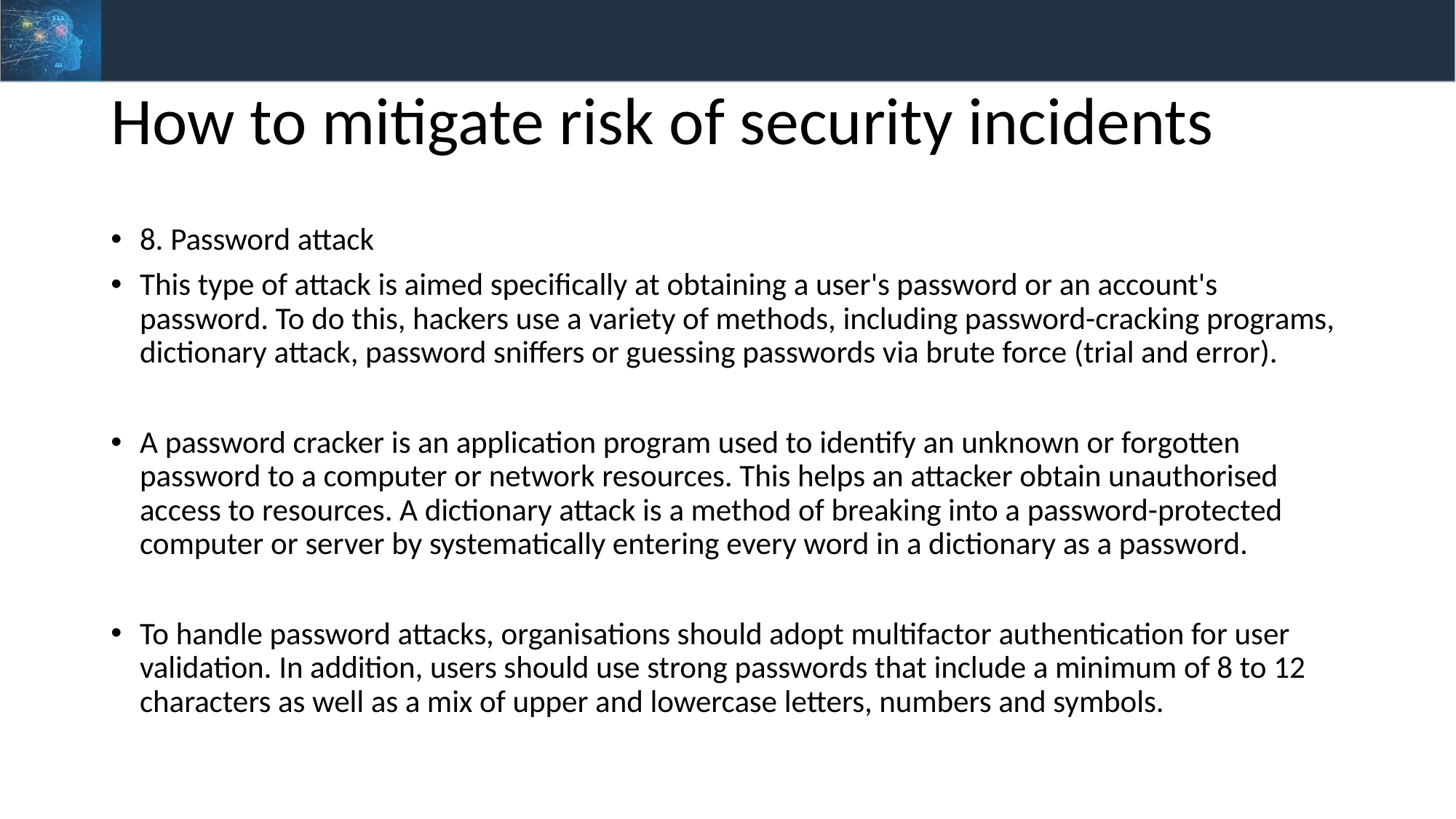

# How to mitigate risk of security incidents
8. Password attack
This type of attack is aimed specifically at obtaining a user's password or an account's password. To do this, hackers use a variety of methods, including password-cracking programs, dictionary attack, password sniffers or guessing passwords via brute force (trial and error).

A password cracker is an application program used to identify an unknown or forgotten password to a computer or network resources. This helps an attacker obtain unauthorised access to resources. A dictionary attack is a method of breaking into a password-protected computer or server by systematically entering every word in a dictionary as a password.

To handle password attacks, organisations should adopt multifactor authentication for user validation. In addition, users should use strong passwords that include a minimum of 8 to 12 characters as well as a mix of upper and lowercase letters, numbers and symbols.